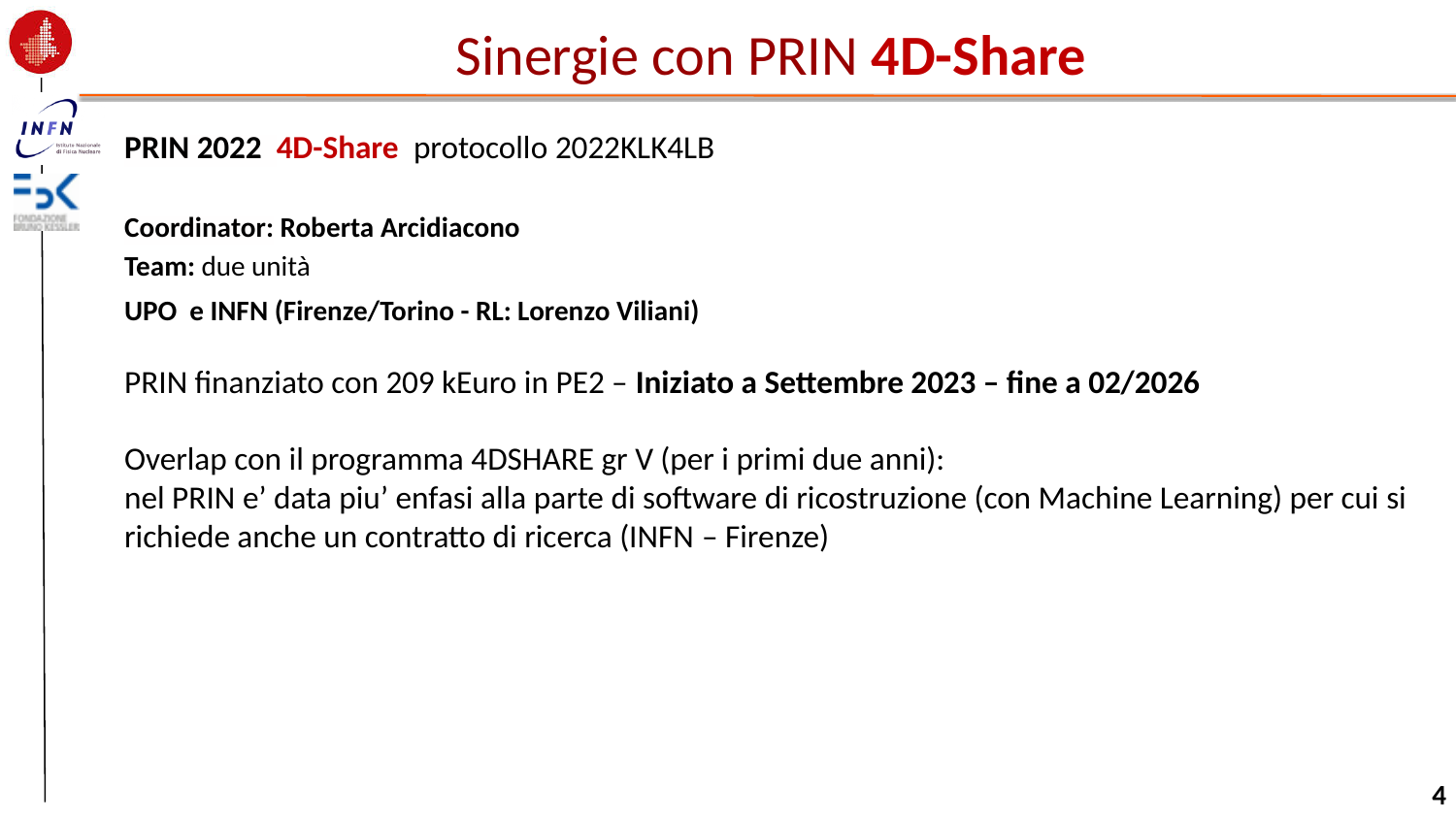

# Sinergie con PRIN 4D-Share
PRIN 2022  4D-Share  protocollo 2022KLK4LB

Coordinator: Roberta Arcidiacono
Team: due unità
UPO  e INFN (Firenze/Torino - RL: Lorenzo Viliani)

PRIN finanziato con 209 kEuro in PE2 – Iniziato a Settembre 2023 – fine a 02/2026
Overlap con il programma 4DSHARE gr V (per i primi due anni):
nel PRIN e’ data piu’ enfasi alla parte di software di ricostruzione (con Machine Learning) per cui si richiede anche un contratto di ricerca (INFN – Firenze)
4